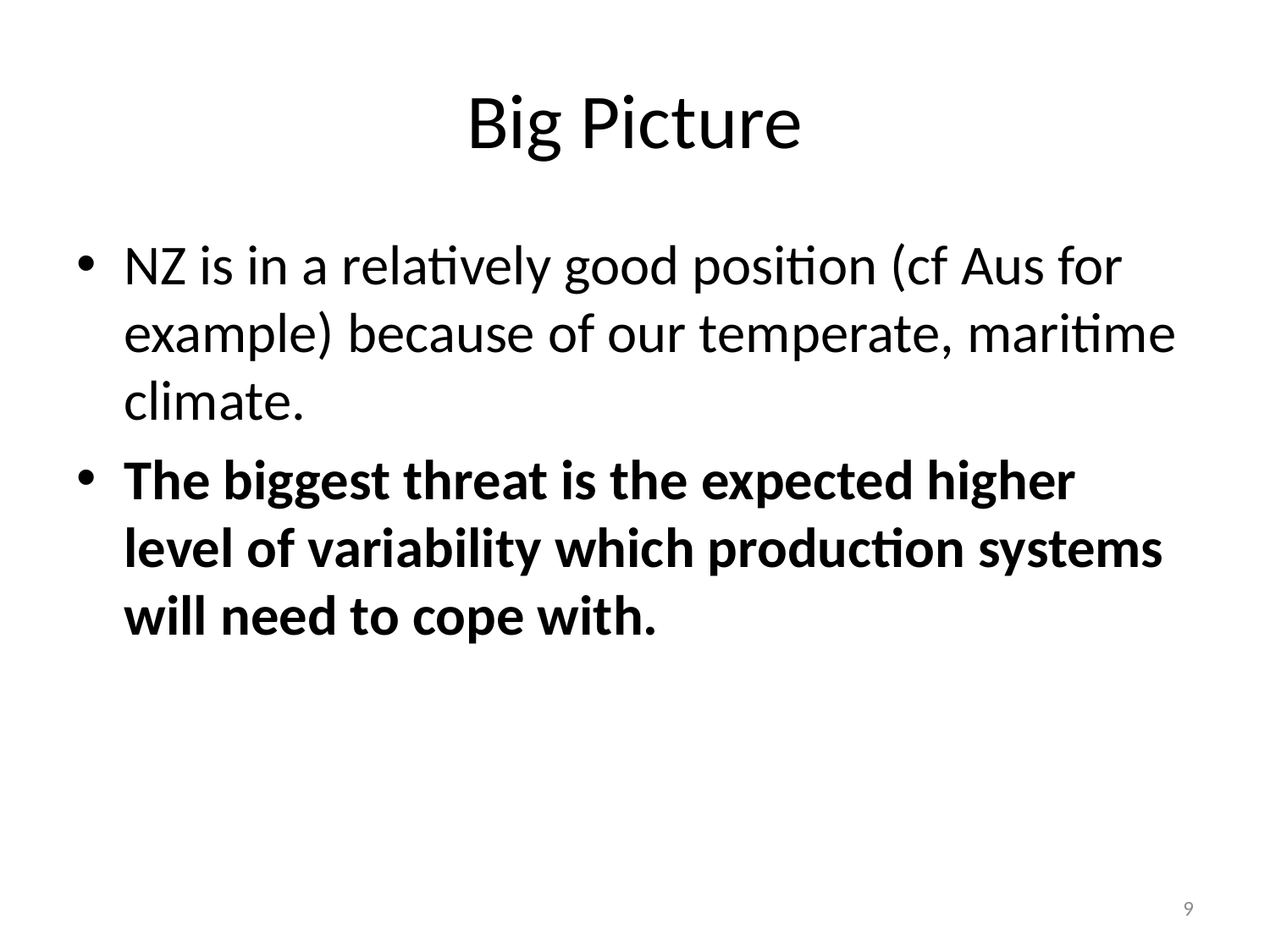

# Big Picture
NZ is in a relatively good position (cf Aus for example) because of our temperate, maritime climate.
The biggest threat is the expected higher level of variability which production systems will need to cope with.
9